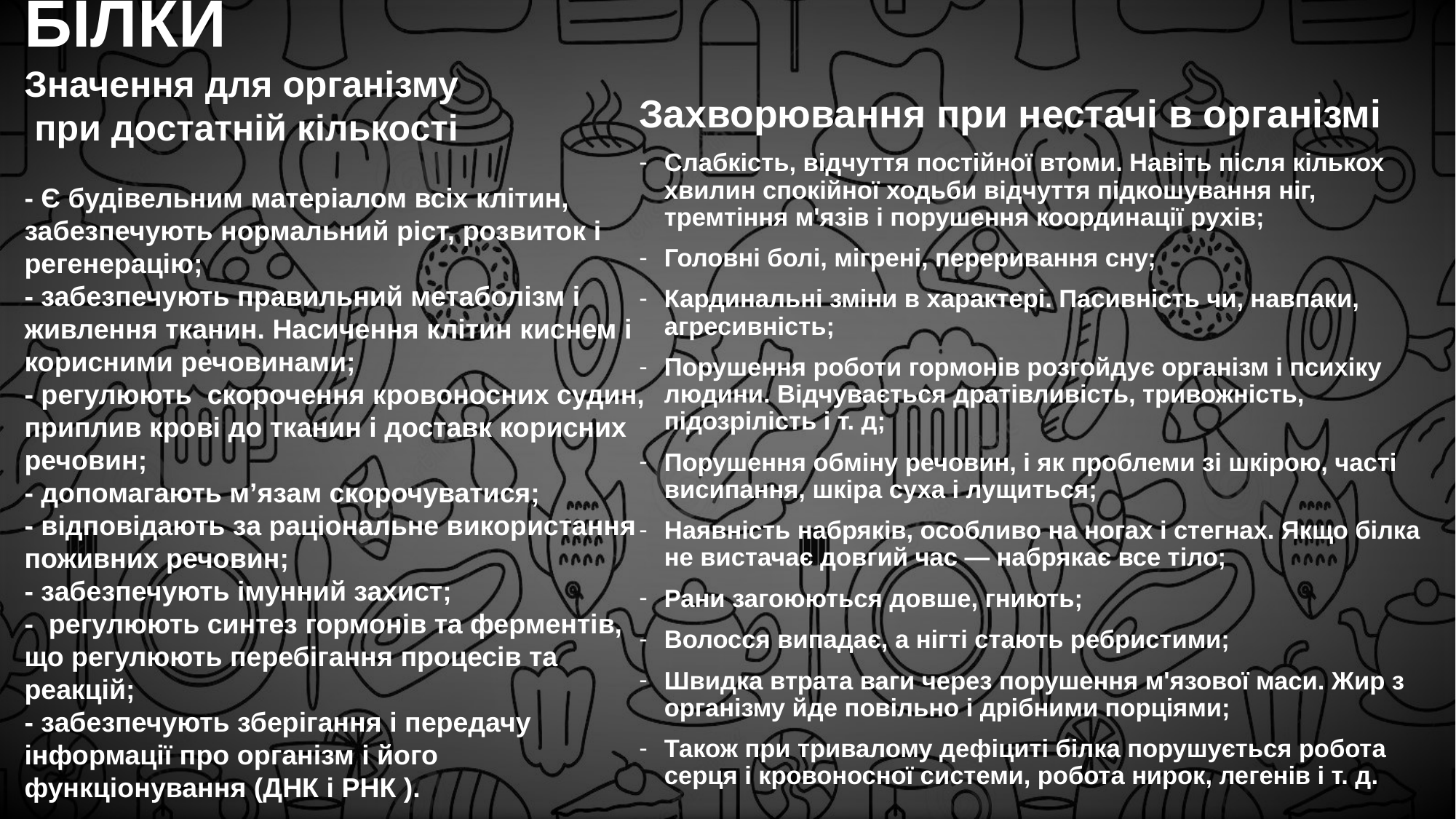

# БІЛКИ Значення для організму при достатній кількості - Є будівельним матеріалом всіх клітин, забезпечують нормальний ріст, розвиток і регенерацію; - забезпечують правильний метаболізм і живлення тканин. Насичення клітин киснем і корисними речовинами; - регулюють  скорочення кровоносних судин,  приплив крові до тканин і доставк корисних речовин; - допомагають м’язам скорочуватися; - відповідають за раціональне використання поживних речовин; - забезпечують імунний захист; -  регулюють синтез гормонів та ферментів, що регулюють перебігання процесів та реакцій; - забезпечують зберігання і передачу інформації про організм і його функціонування (ДНК і РНК ).
Захворювання при нестачі в організмі
Слабкість, відчуття постійної втоми. Навіть після кількох хвилин спокійної ходьби відчуття підкошування ніг, тремтіння м'язів і порушення координації рухів;
Головні болі, мігрені, переривання сну;
Кардинальні зміни в характері. Пасивність чи, навпаки, агресивність;
Порушення роботи гормонів розгойдує організм і психіку людини. Відчувається дратівливість, тривожність, підозрілість і т. д;
Порушення обміну речовин, і як проблеми зі шкірою, часті висипання, шкіра суха і лущиться;
Наявність набряків, особливо на ногах і стегнах. Якщо білка не вистачає довгий час — набрякає все тіло;
Рани загоюються довше, гниють;
Волосся випадає, а нігті стають ребристими;
Швидка втрата ваги через порушення м'язової маси. Жир з організму йде повільно і дрібними порціями;
Також при тривалому дефіциті білка порушується робота серця і кровоносної системи, робота нирок, легенів і т. д.